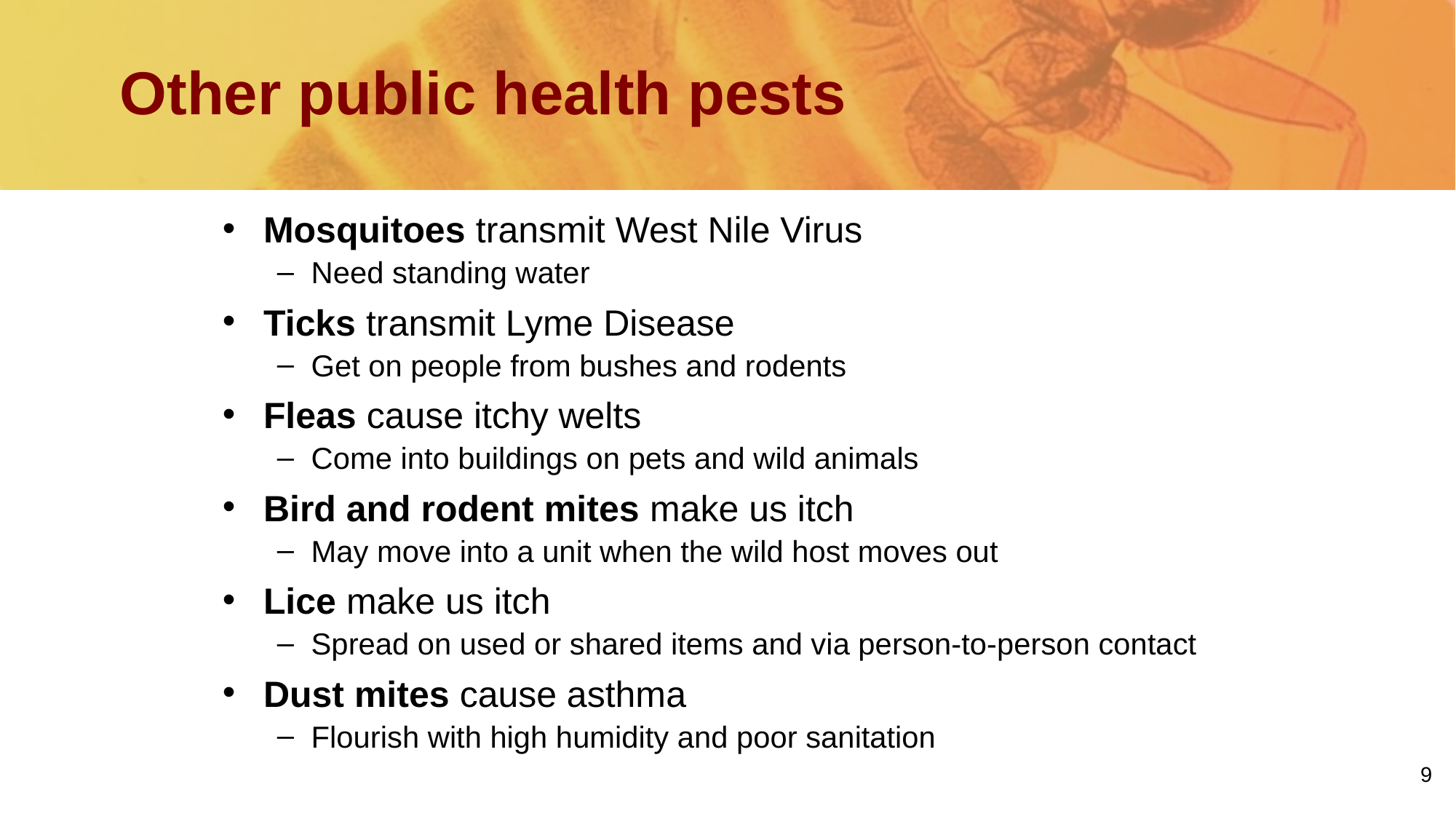

# Other public health pests
Mosquitoes transmit West Nile Virus
Need standing water
Ticks transmit Lyme Disease
Get on people from bushes and rodents
Fleas cause itchy welts
Come into buildings on pets and wild animals
Bird and rodent mites make us itch
May move into a unit when the wild host moves out
Lice make us itch
Spread on used or shared items and via person-to-person contact
Dust mites cause asthma
Flourish with high humidity and poor sanitation
9